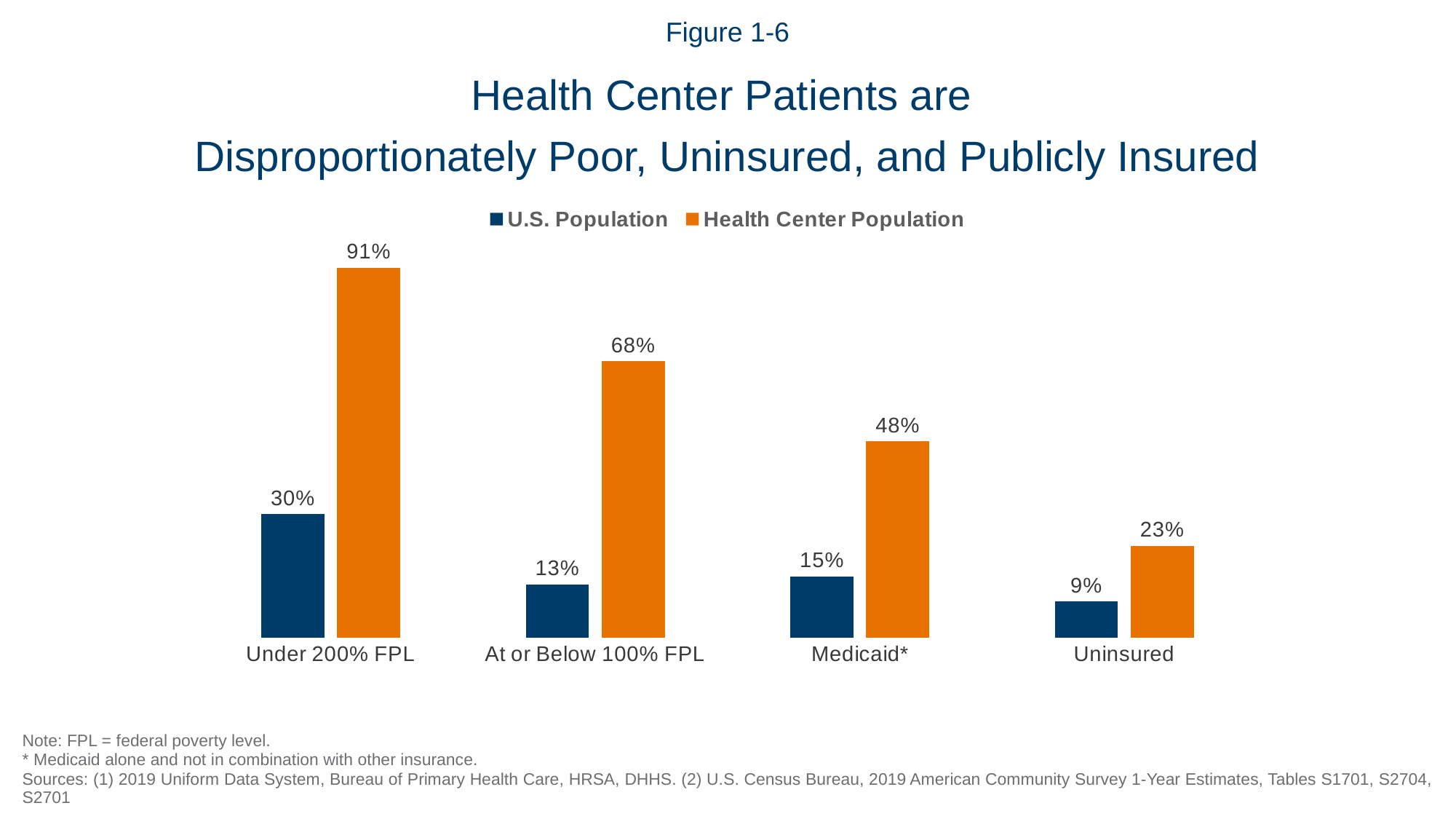

Figure 1-6
Health Center Patients are
Disproportionately Poor, Uninsured, and Publicly Insured

### Chart

| Category | U.S. Population | Health Center Population |
|---|---|---|
| Under 200% FPL | 0.3047104990994333 | 0.9133 |
| At or Below 100% FPL | 0.1311228340798614 | 0.6823 |
| Medicaid* | 0.15112571553062373 | 0.4842 |
| Uninsured | 0.08864418200699374 | 0.2262 |
Note: FPL = federal poverty level.
* Medicaid alone and not in combination with other insurance.
Sources: (1) 2019 Uniform Data System, Bureau of Primary Health Care, HRSA, DHHS. (2) U.S. Census Bureau, 2019 American Community Survey 1-Year Estimates, Tables S1701, S2704, S2701